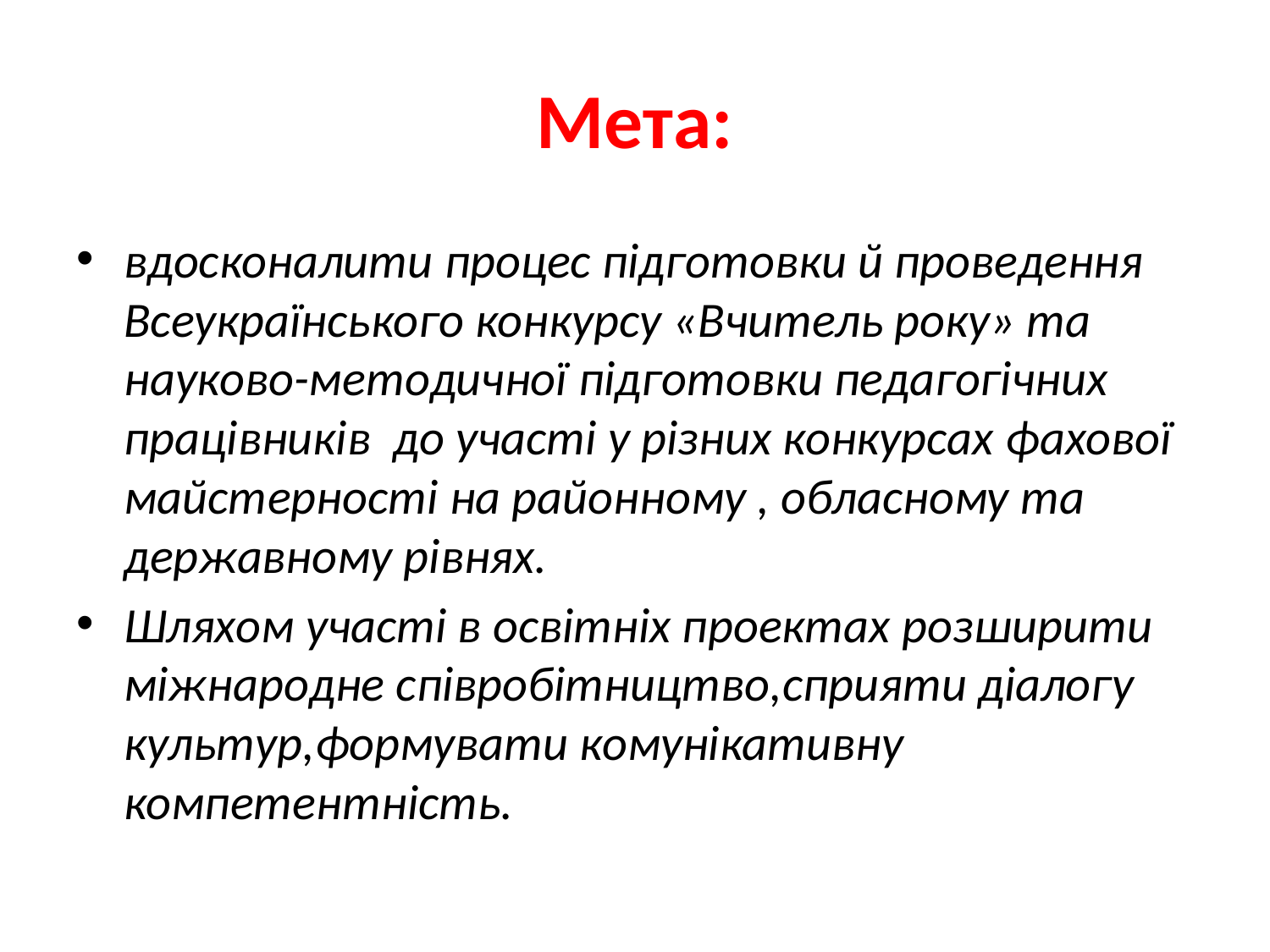

# Мета:
вдосконалити процес підготовки й проведення Всеукраїнського конкурсу «Вчитель року» та науково-методичної підготовки педагогічних працівників  до участі у різних конкурсах фахової майстерності на районному , обласному та державному рівнях.
Шляхом участі в освітніх проектах розширити міжнародне співробітництво,сприяти діалогу культур,формувати комунікативну компетентність.